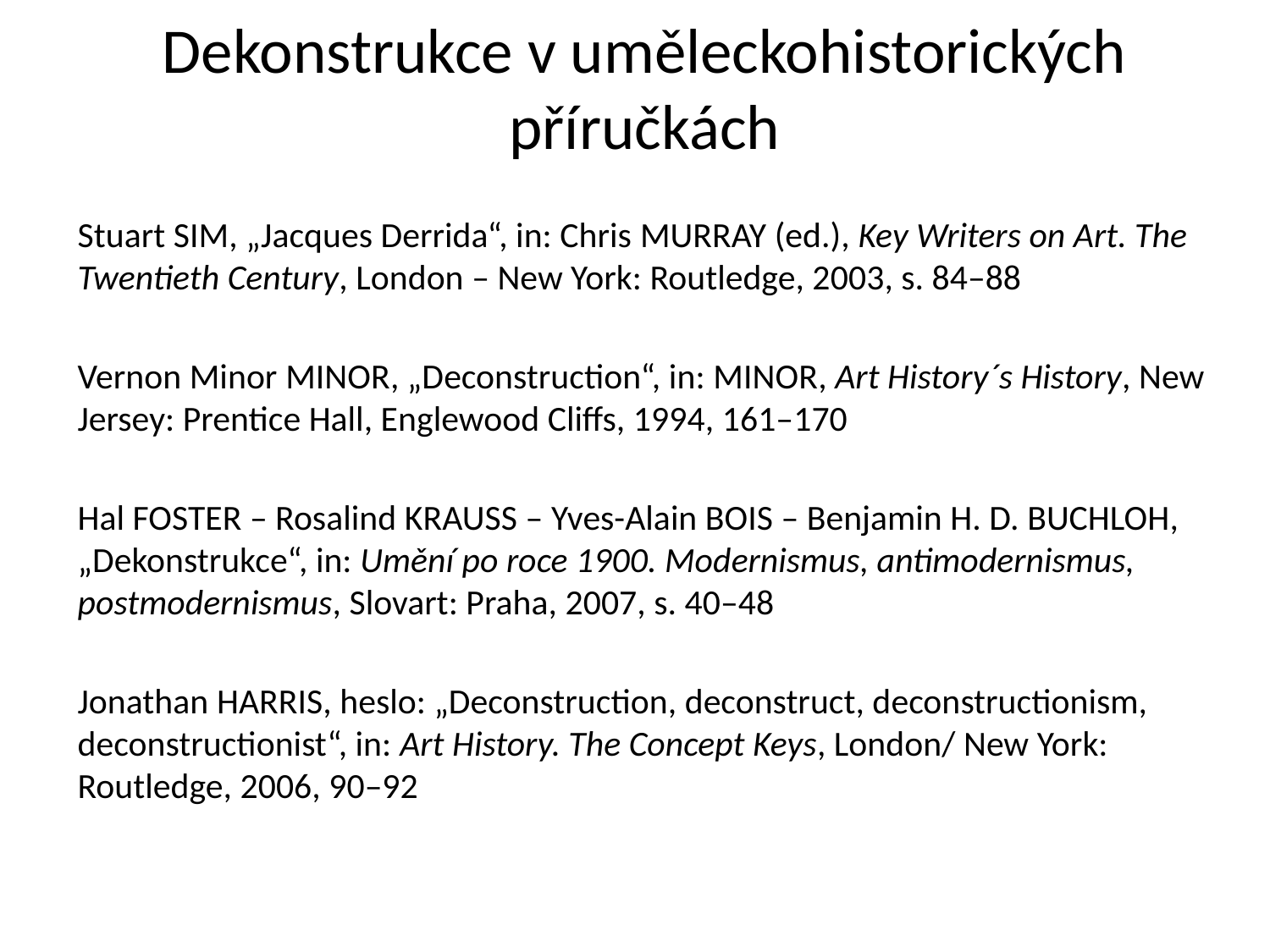

# Dekonstrukce v uměleckohistorických příručkách
Stuart Sim, „Jacques Derrida“, in: Chris Murray (ed.), Key Writers on Art. The Twentieth Century, London – New York: Routledge, 2003, s. 84–88

Vernon Minor Minor, „Deconstruction“, in: Minor, Art History´s History, New Jersey: Prentice Hall, Englewood Cliffs, 1994, 161–170

Hal Foster – Rosalind Krauss – Yves-Alain Bois – Benjamin H. D. Buchloh, „Dekonstrukce“, in: Umění po roce 1900. Modernismus, antimodernismus, postmodernismus, Slovart: Praha, 2007, s. 40–48

Jonathan Harris, heslo: „Deconstruction, deconstruct, deconstructionism, deconstructionist“, in: Art History. The Concept Keys, London/ New York: Routledge, 2006, 90–92